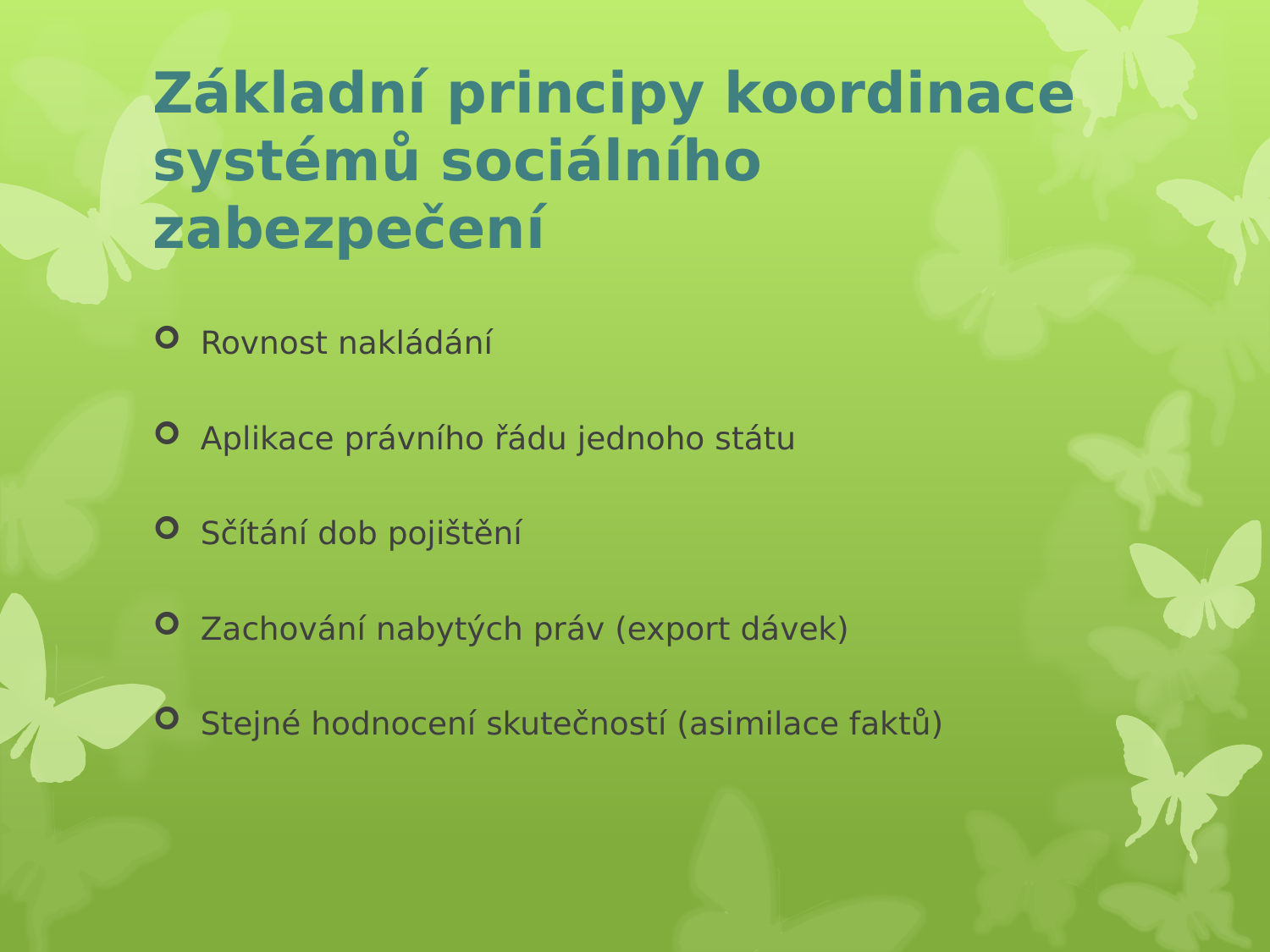

# Základní principy koordinace systémů sociálního zabezpečení
Rovnost nakládání

Aplikace právního řádu jednoho státu

Sčítání dob pojištění

Zachování nabytých práv (export dávek)

Stejné hodnocení skutečností (asimilace faktů)